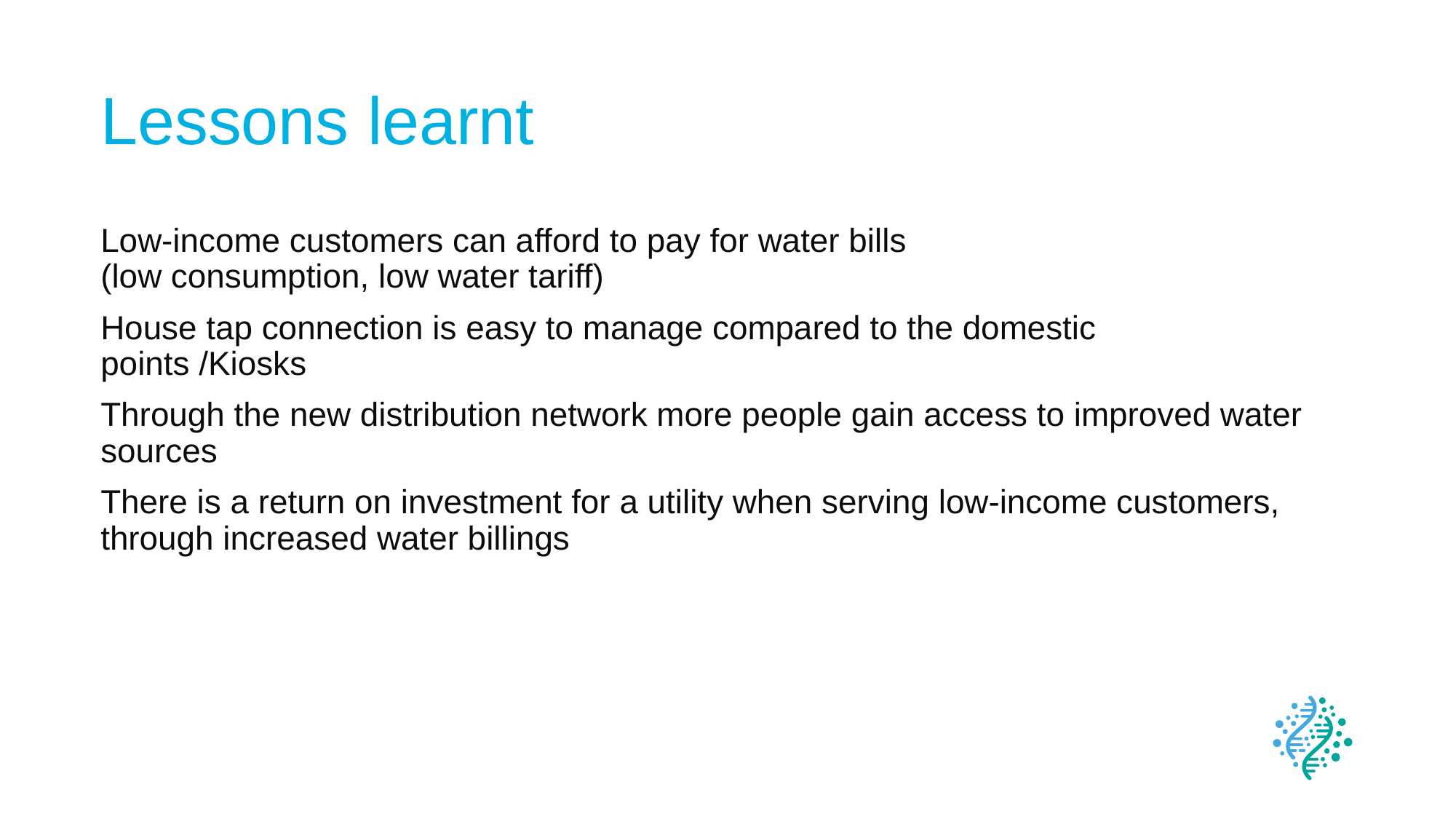

# Lessons learnt
Low-income customers can afford to pay for water bills
(low consumption, low water tariff)
House tap connection is easy to manage compared to the domestic
points /Kiosks
Through the new distribution network more people gain access to improved water sources
There is a return on investment for a utility when serving low-income customers, through increased water billings